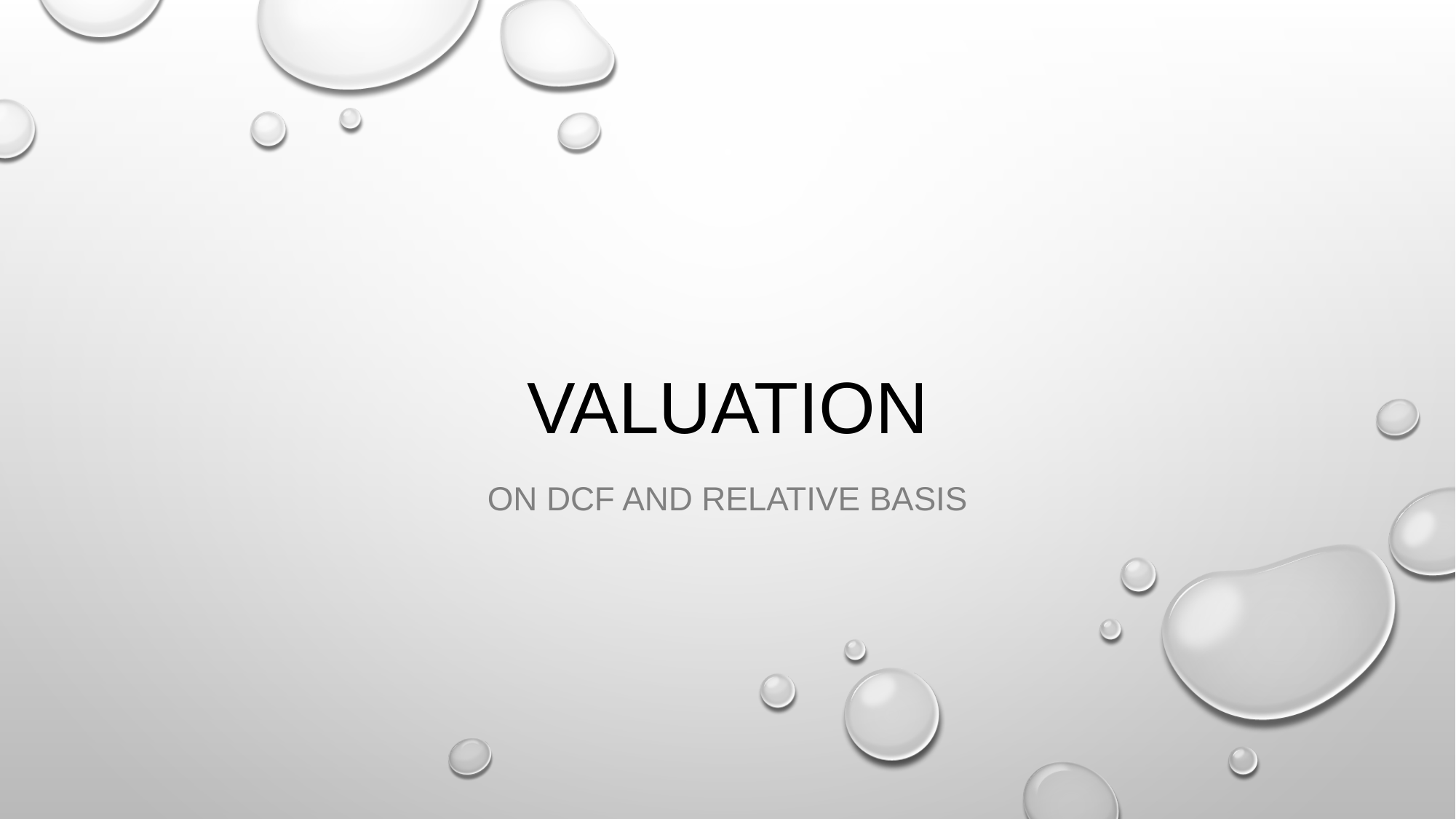

# Valuation
On DCF and Relative Basis